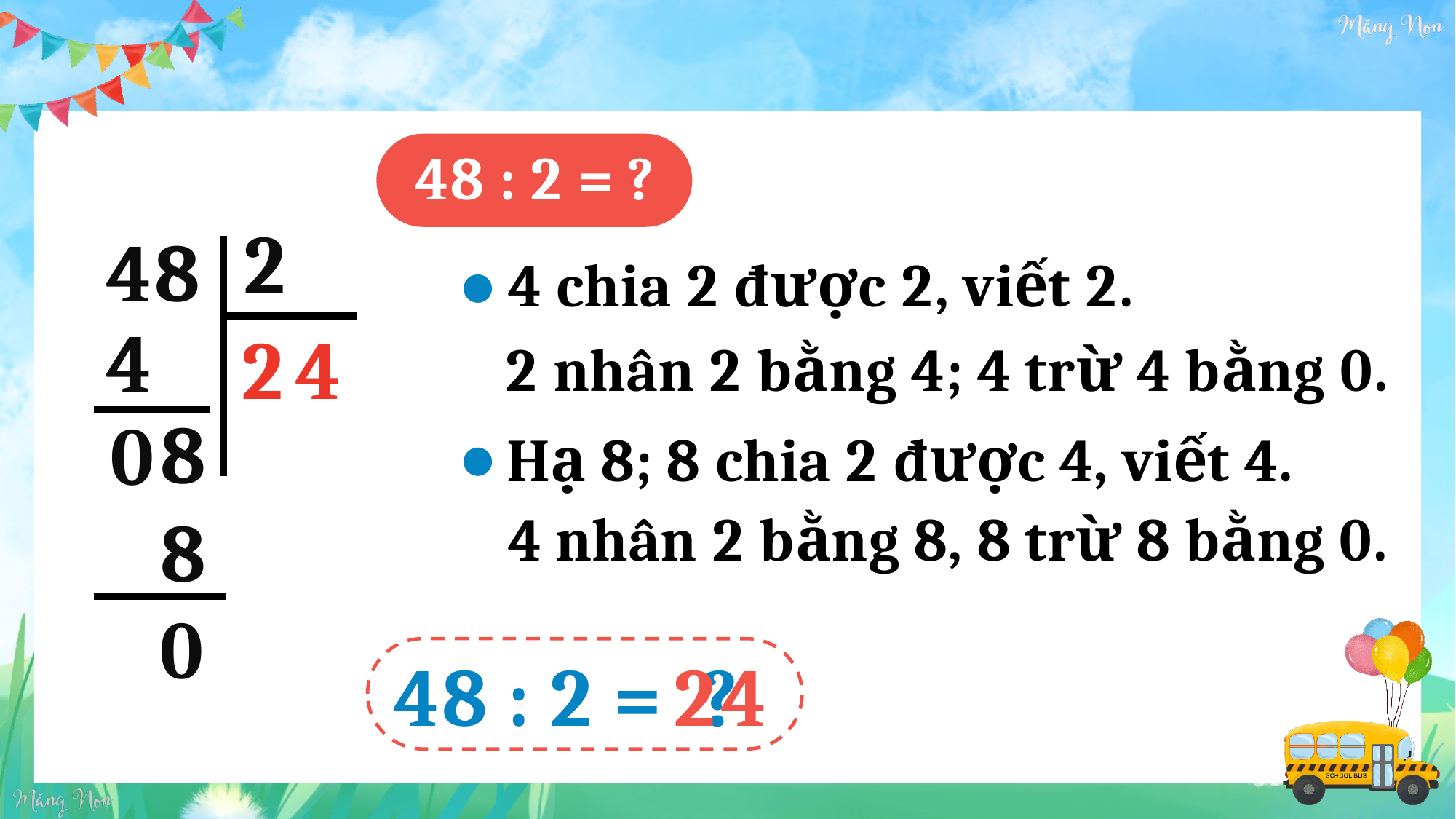

48 : 2 = ?

2
48
4 chia 2 được 2, viết 2.

4
2
4
2 nhân 2 bằng 4; 4 trừ 4 bằng 0.
8
0
Hạ 8; 8 chia 2 được 4, viết 4.

4 nhân 2 bằng 8, 8 trừ 8 bằng 0.
8
0

48 : 2 =
24
?